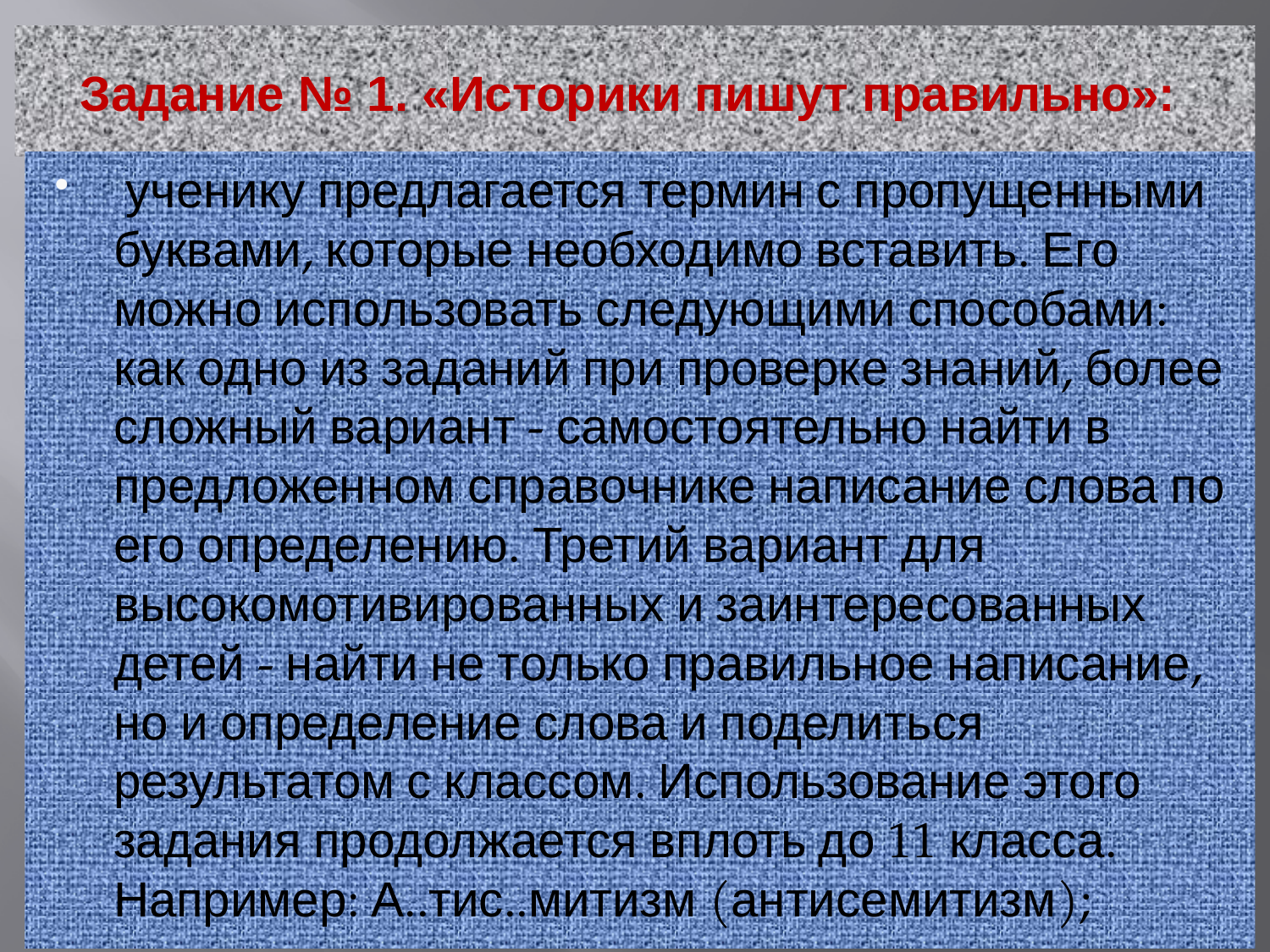

# Задание № 1. «Историки пишут правильно»:
 ученику предлагается термин с пропущенными буквами, которые необходимо вставить. Его можно использовать следующими способами: как одно из заданий при проверке знаний, более сложный вариант - самостоятельно найти в предложенном справочнике написание слова по его определению. Третий вариант для высокомотивированных и заинтересованных детей - найти не только правильное написание, но и определение слова и поделиться результатом с классом. Использование этого задания продолжается вплоть до 11 класса. Например: А..тис..митизм (антисемитизм);